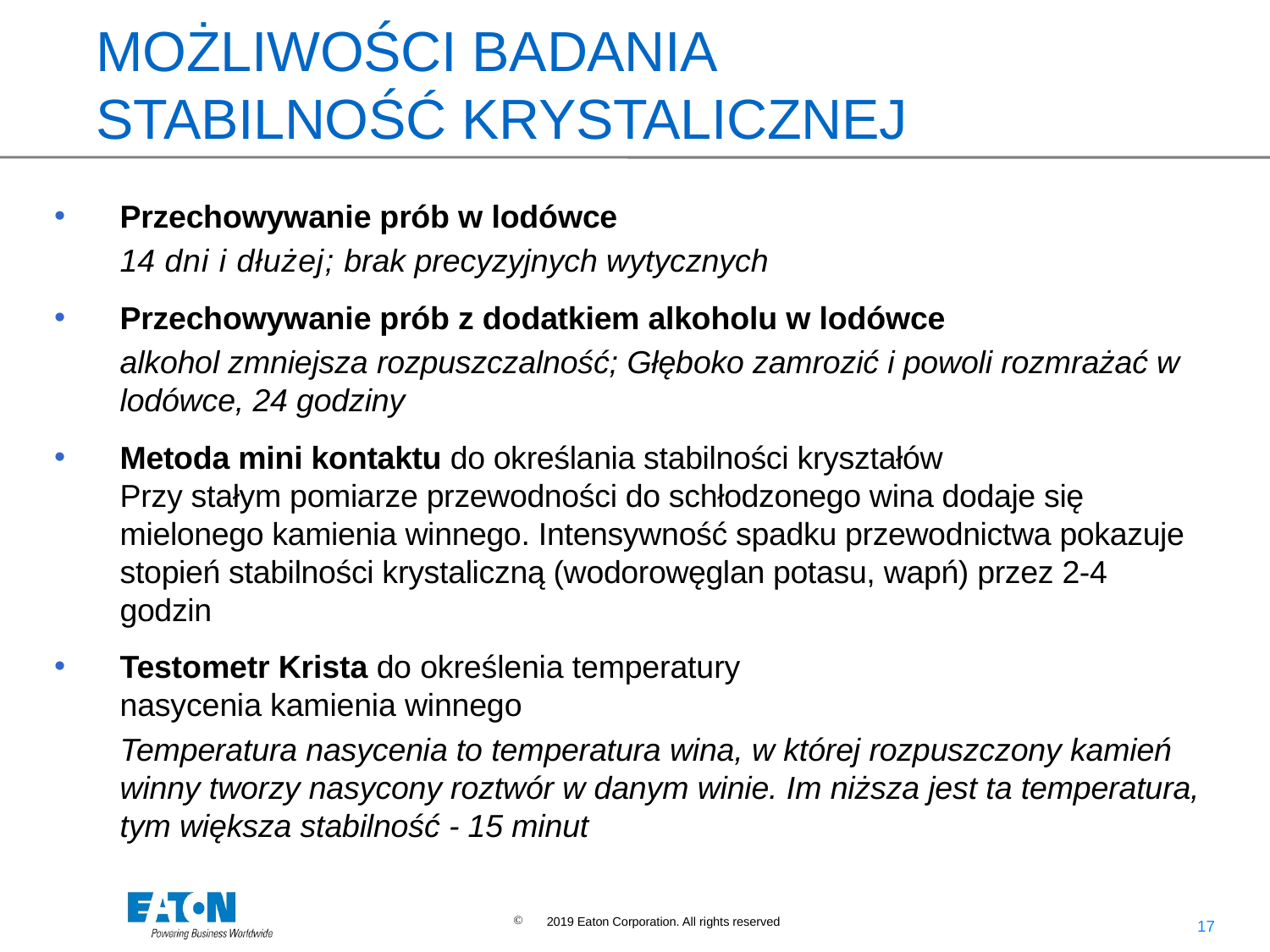

# MOŻLIWOŚCI BADANIA STABILNOŚĆ KRYSTALICZNEJ
Przechowywanie prób w lodówce
14 dni i dłużej; brak precyzyjnych wytycznych
Przechowywanie prób z dodatkiem alkoholu w lodówce
alkohol zmniejsza rozpuszczalność; Głęboko zamrozić i powoli rozmrażać w lodówce, 24 godziny
Metoda mini kontaktu do określania stabilności kryształów
Przy stałym pomiarze przewodności do schłodzonego wina dodaje się mielonego kamienia winnego. Intensywność spadku przewodnictwa pokazuje stopień stabilności krystaliczną (wodorowęglan potasu, wapń) przez 2-4 godzin
Testometr Krista do określenia temperatury nasycenia kamienia winnego
Temperatura nasycenia to temperatura wina, w której rozpuszczony kamień winny tworzy nasycony roztwór w danym winie. Im niższa jest ta temperatura, tym większa stabilność - 15 minut